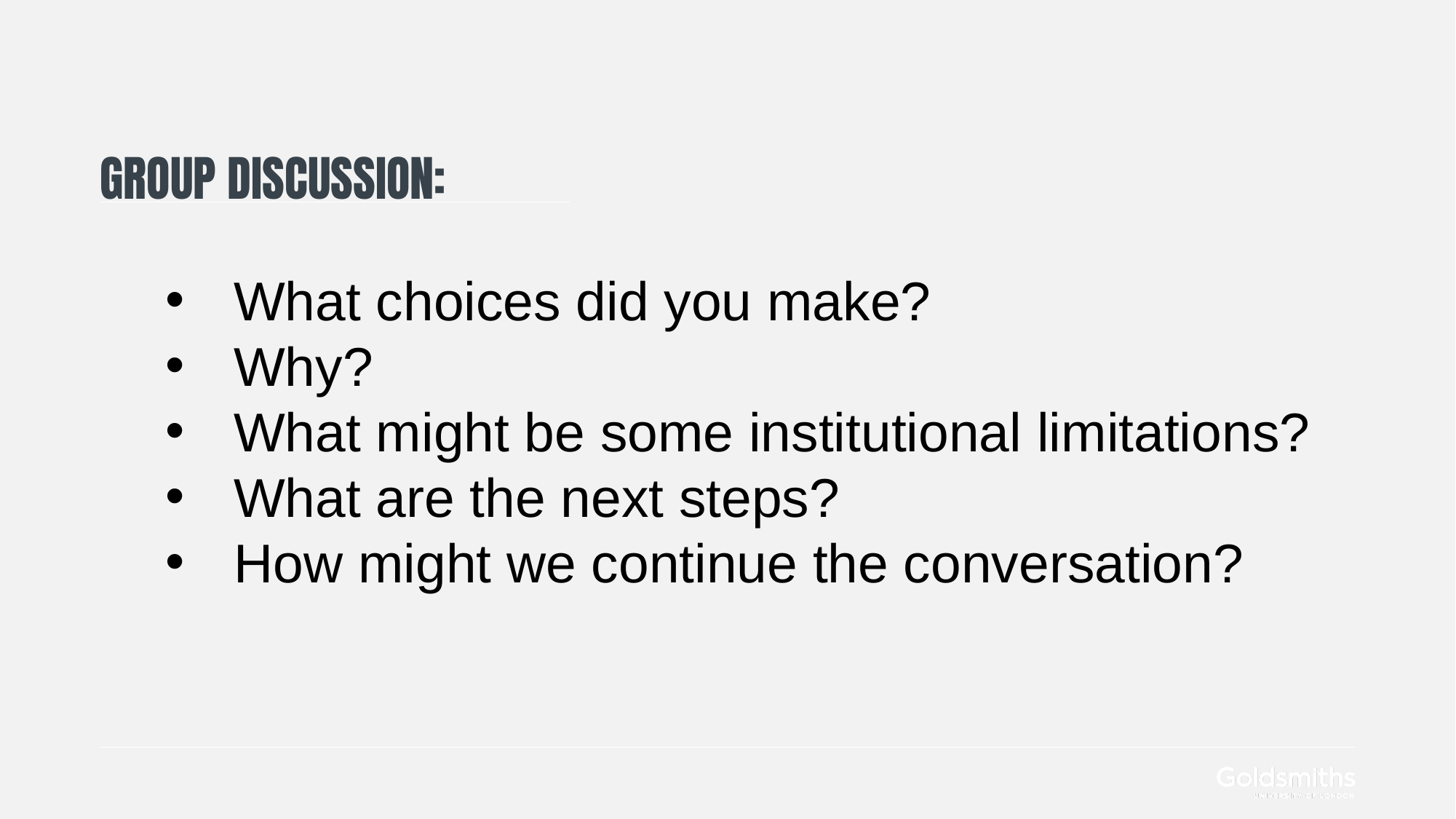

# group discussion:

What choices did you make?
Why?
What might be some institutional limitations?
What are the next steps?
How might we continue the conversation?